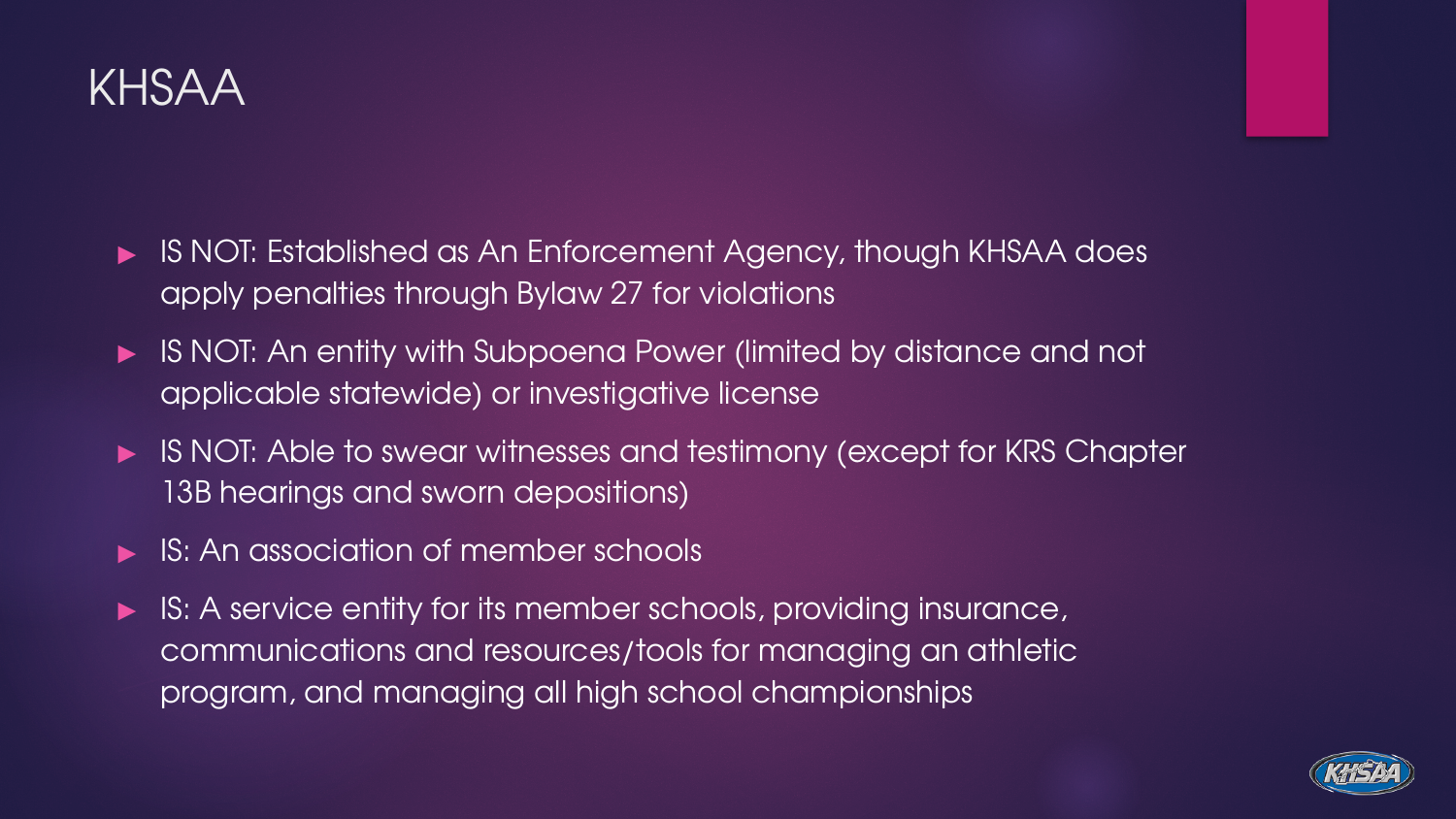

# KHSAA

IS NOT: Established as An Enforcement Agency, though KHSAA does apply penalties through Bylaw 27 for violations
IS NOT: An entity with Subpoena Power (limited by distance and not applicable statewide) or investigative license
IS NOT: Able to swear witnesses and testimony (except for KRS Chapter 13B hearings and sworn depositions)
IS: An association of member schools
IS: A service entity for its member schools, providing insurance, communications and resources/tools for managing an athletic program, and managing all high school championships